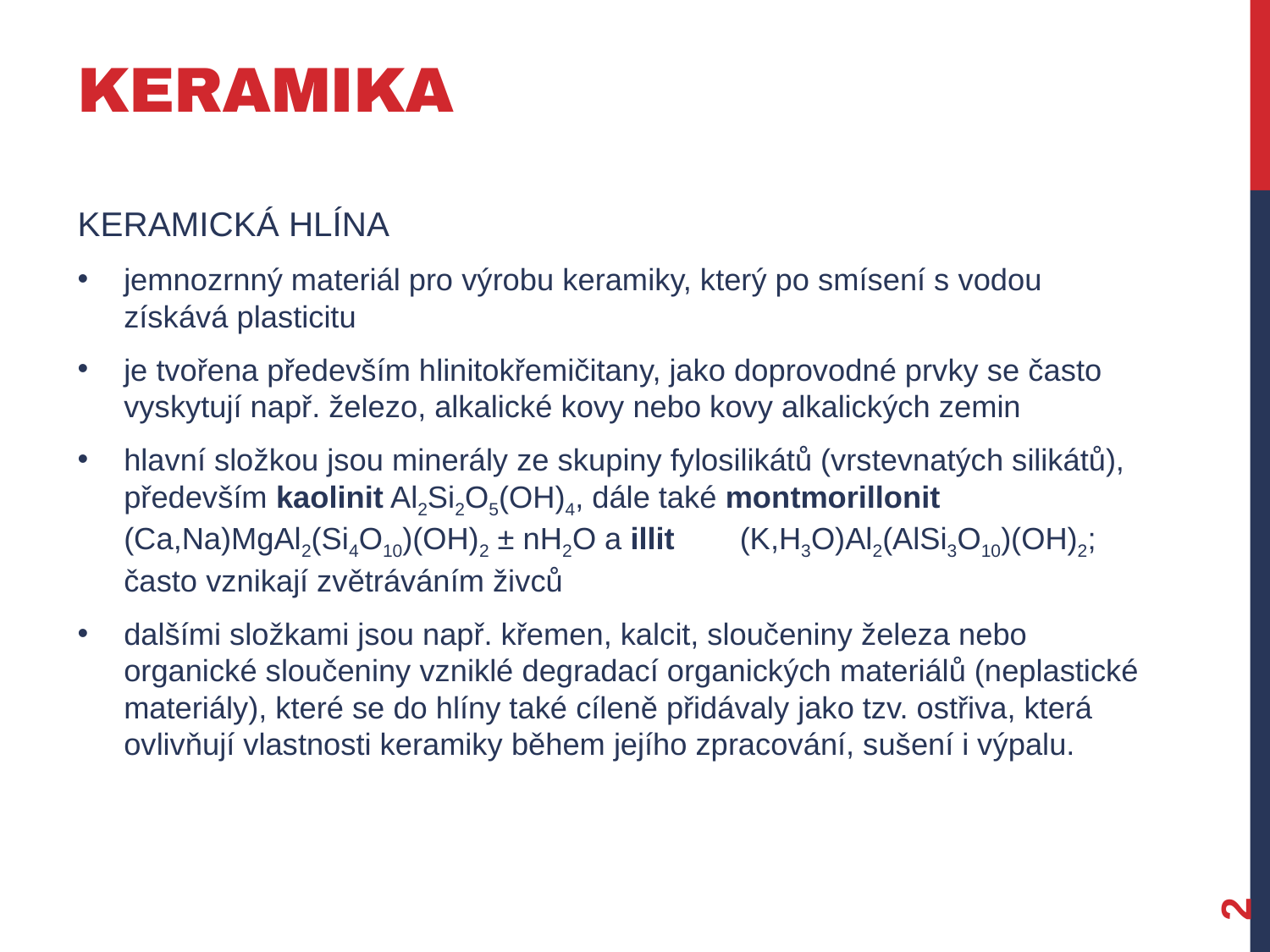

# Keramika
keramická hlína
jemnozrnný materiál pro výrobu keramiky, který po smísení s vodou získává plasticitu
je tvořena především hlinitokřemičitany, jako doprovodné prvky se často vyskytují např. železo, alkalické kovy nebo kovy alkalických zemin
hlavní složkou jsou minerály ze skupiny fylosilikátů (vrstevnatých silikátů), především kaolinit Al2Si2O5(OH)4, dále také montmorillonit (Ca,Na)MgAl2(Si4O10)(OH)2 ± nH2O a illit 	(K,H3O)Al2(AlSi3O10)(OH)2; často vznikají zvětráváním živců
dalšími složkami jsou např. křemen, kalcit, sloučeniny železa nebo organické sloučeniny vzniklé degradací organických materiálů (neplastické materiály), které se do hlíny také cíleně přidávaly jako tzv. ostřiva, která ovlivňují vlastnosti keramiky během jejího zpracování, sušení i výpalu.
2